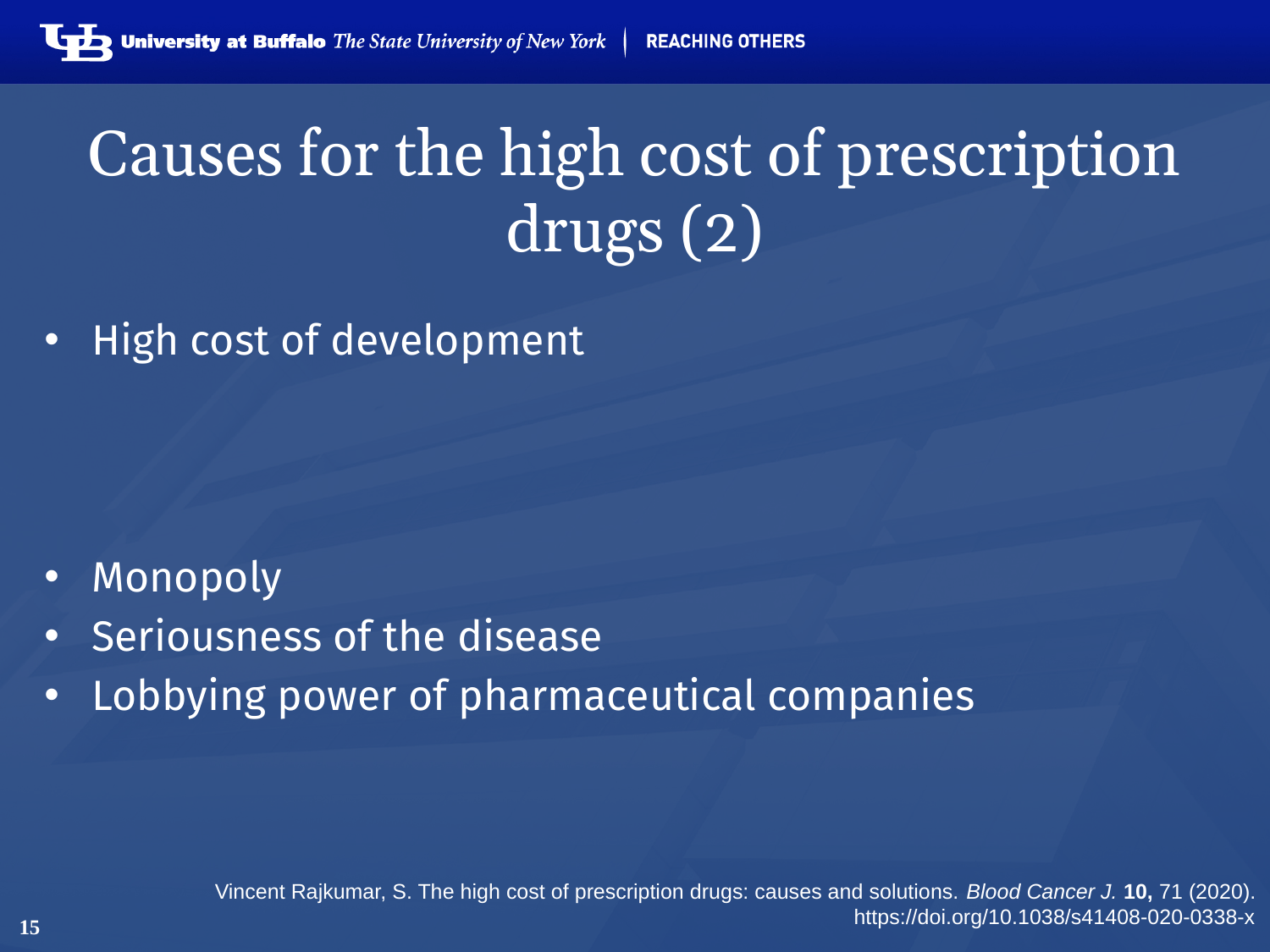

# Causes for the high cost of prescription drugs (2)
High cost of development

Monopoly
Seriousness of the disease
Lobbying power of pharmaceutical companies

Vincent Rajkumar, S. The high cost of prescription drugs: causes and solutions. Blood Cancer J. 10, 71 (2020). https://doi.org/10.1038/s41408-020-0338-x
15